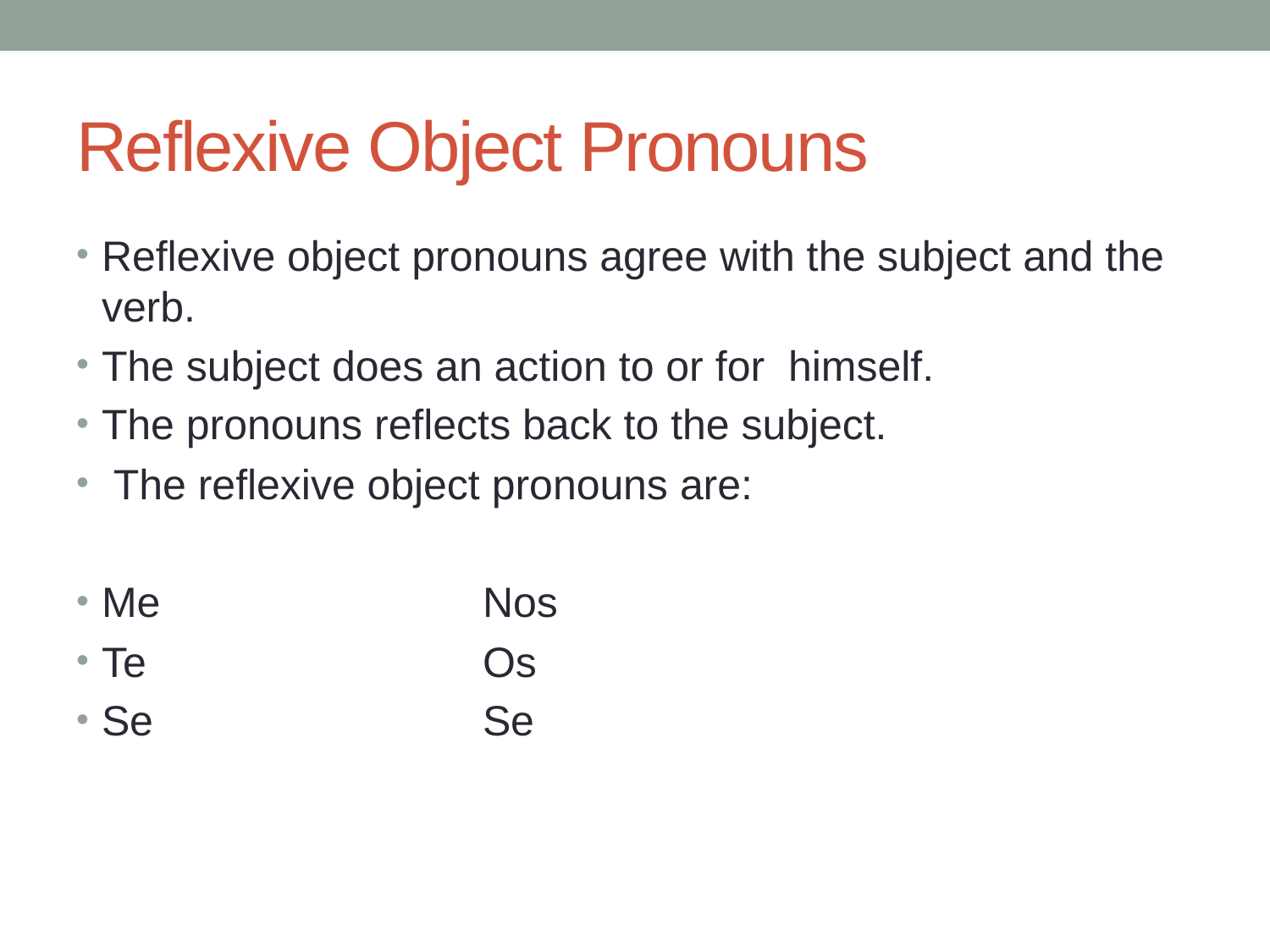

# Reflexive Object Pronouns
Reflexive object pronouns agree with the subject and the verb.
The subject does an action to or for  himself.
The pronouns reflects back to the subject.
 The reflexive object pronouns are:

Me			Nos
Te			Os
Se			Se